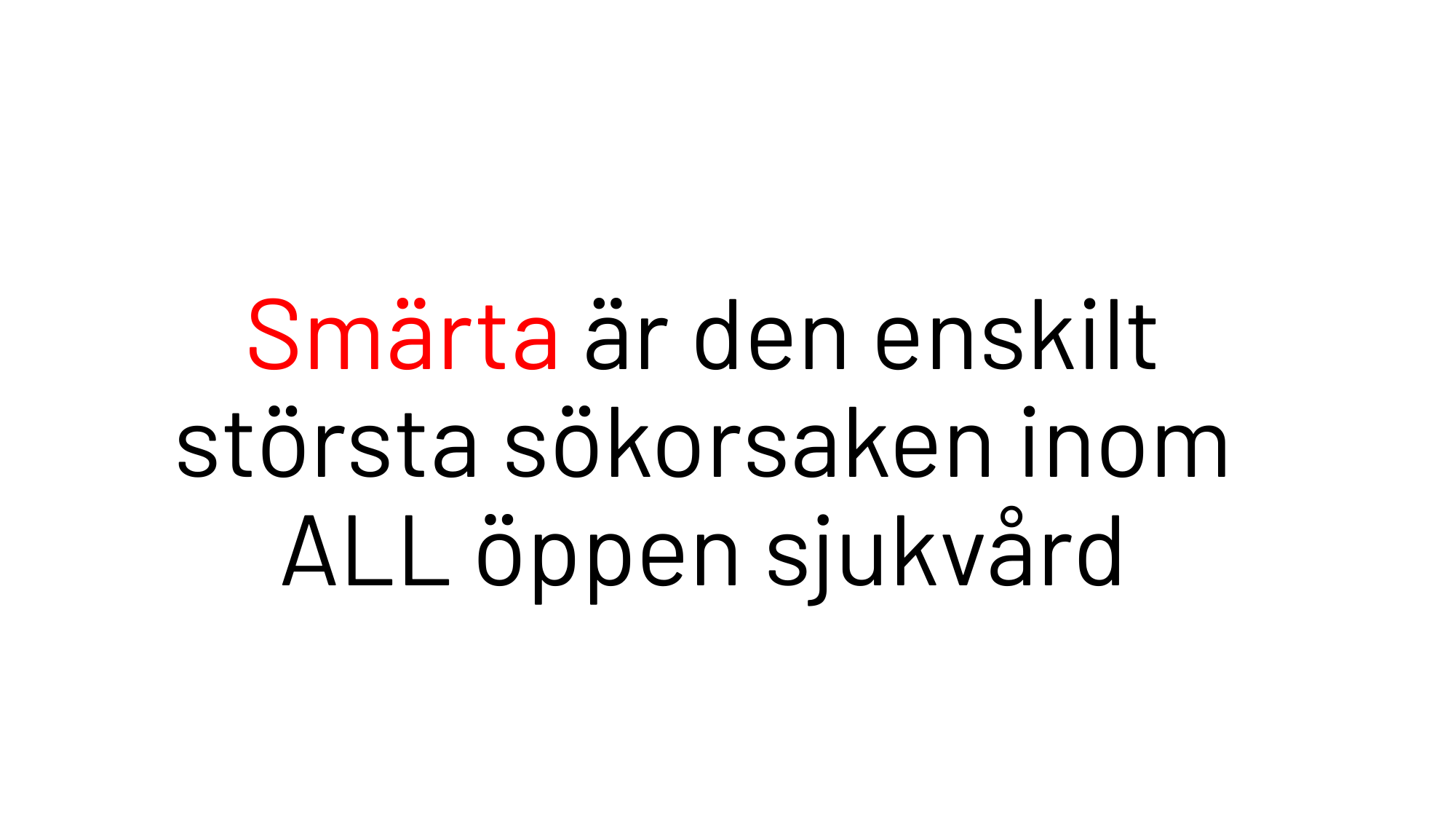

# Smärta är den enskilt största sökorsaken inom ALL öppen sjukvård